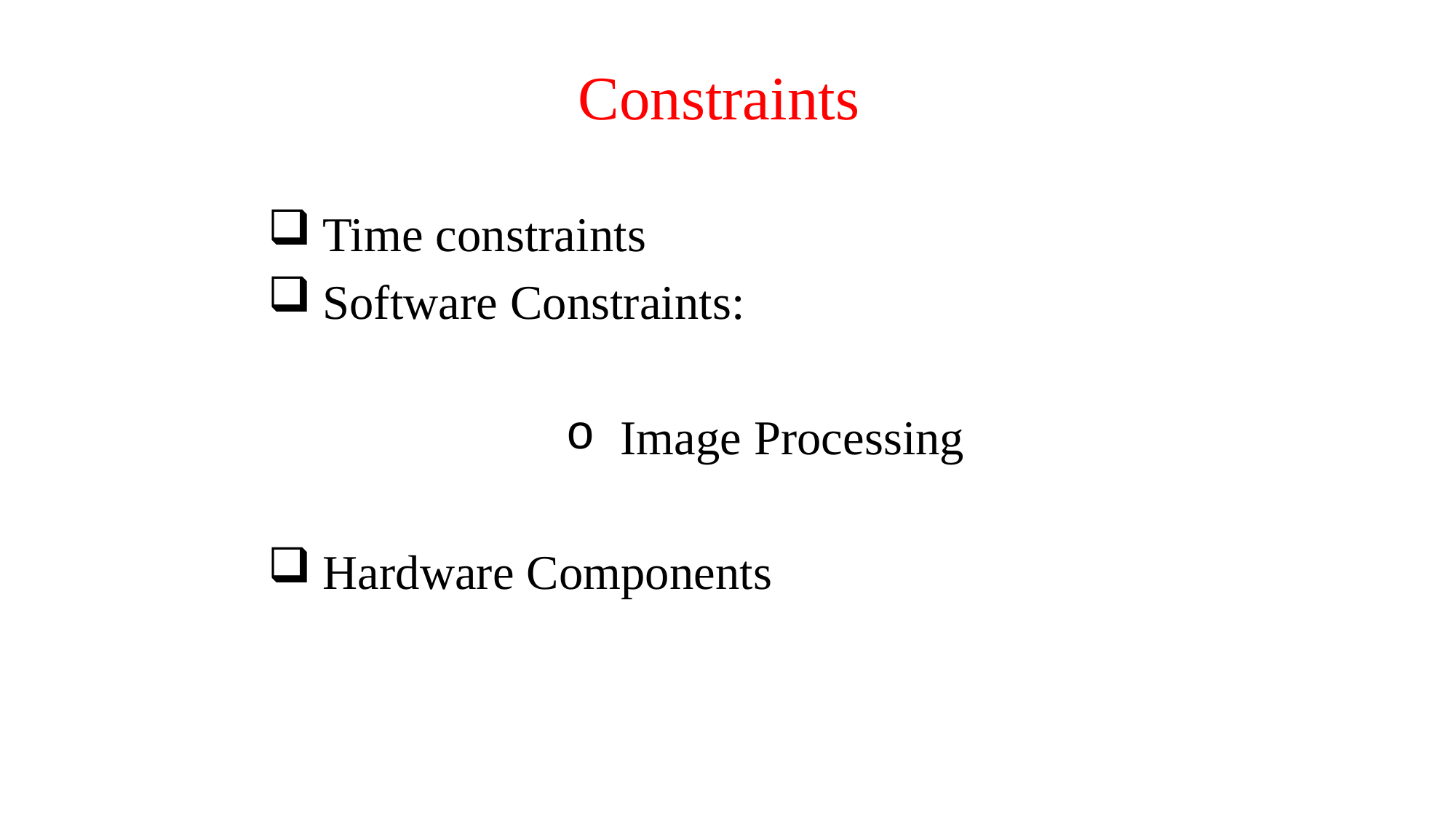

# Constraints
Time constraints
Software Constraints:

Image Processing

Hardware Components